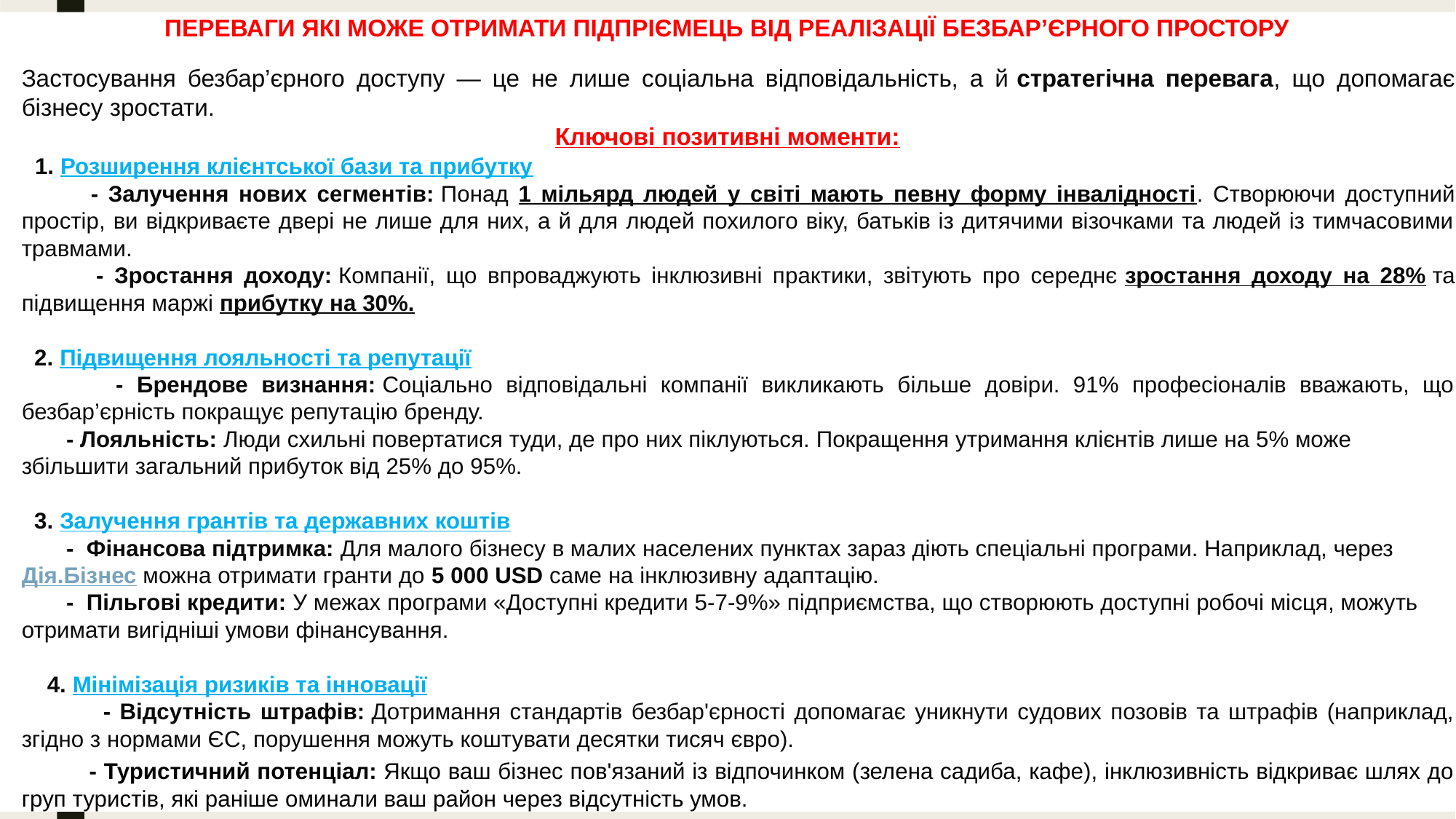

ПЕРЕВАГИ ЯКІ МОЖЕ ОТРИМАТИ ПІДПРІЄМЕЦЬ ВІД РЕАЛІЗАЦІЇ БЕЗБАР’ЄРНОГО ПРОСТОРУ

Застосування безбар’єрного доступу — це не лише соціальна відповідальність, а й стратегічна перевага, що допомагає бізнесу зростати.
Ключові позитивні моменти:
  1. Розширення клієнтської бази та прибутку
       - Залучення нових сегментів: Понад 1 мільярд людей у світі мають певну форму інвалідності. Створюючи доступний простір, ви відкриваєте двері не лише для них, а й для людей похилого віку, батьків із дитячими візочками та людей із тимчасовими травмами.
       - Зростання доходу: Компанії, що впроваджують інклюзивні практики, звітують про середнє зростання доходу на 28% та підвищення маржі прибутку на 30%.

  2. Підвищення лояльності та репутації
       - Брендове визнання: Соціально відповідальні компанії викликають більше довіри. 91% професіоналів вважають, що безбар’єрність покращує репутацію бренду.
       - Лояльність: Люди схильні повертатися туди, де про них піклуються. Покращення утримання клієнтів лише на 5% може збільшити загальний прибуток від 25% до 95%.

  3. Залучення грантів та державних коштів
       -  Фінансова підтримка: Для малого бізнесу в малих населених пунктах зараз діють спеціальні програми. Наприклад, через Дія.Бізнес можна отримати гранти до 5 000 USD саме на інклюзивну адаптацію.
       -  Пільгові кредити: У межах програми «Доступні кредити 5-7-9%» підприємства, що створюють доступні робочі місця, можуть отримати вигідніші умови фінансування.

    4. Мінімізація ризиків та інновації
         - Відсутність штрафів: Дотримання стандартів безбар'єрності допомагає уникнути судових позовів та штрафів (наприклад, згідно з нормами ЄС, порушення можуть коштувати десятки тисяч євро).
        - Туристичний потенціал: Якщо ваш бізнес пов'язаний із відпочинком (зелена садиба, кафе), інклюзивність відкриває шлях до груп туристів, які раніше оминали ваш район через відсутність умов.